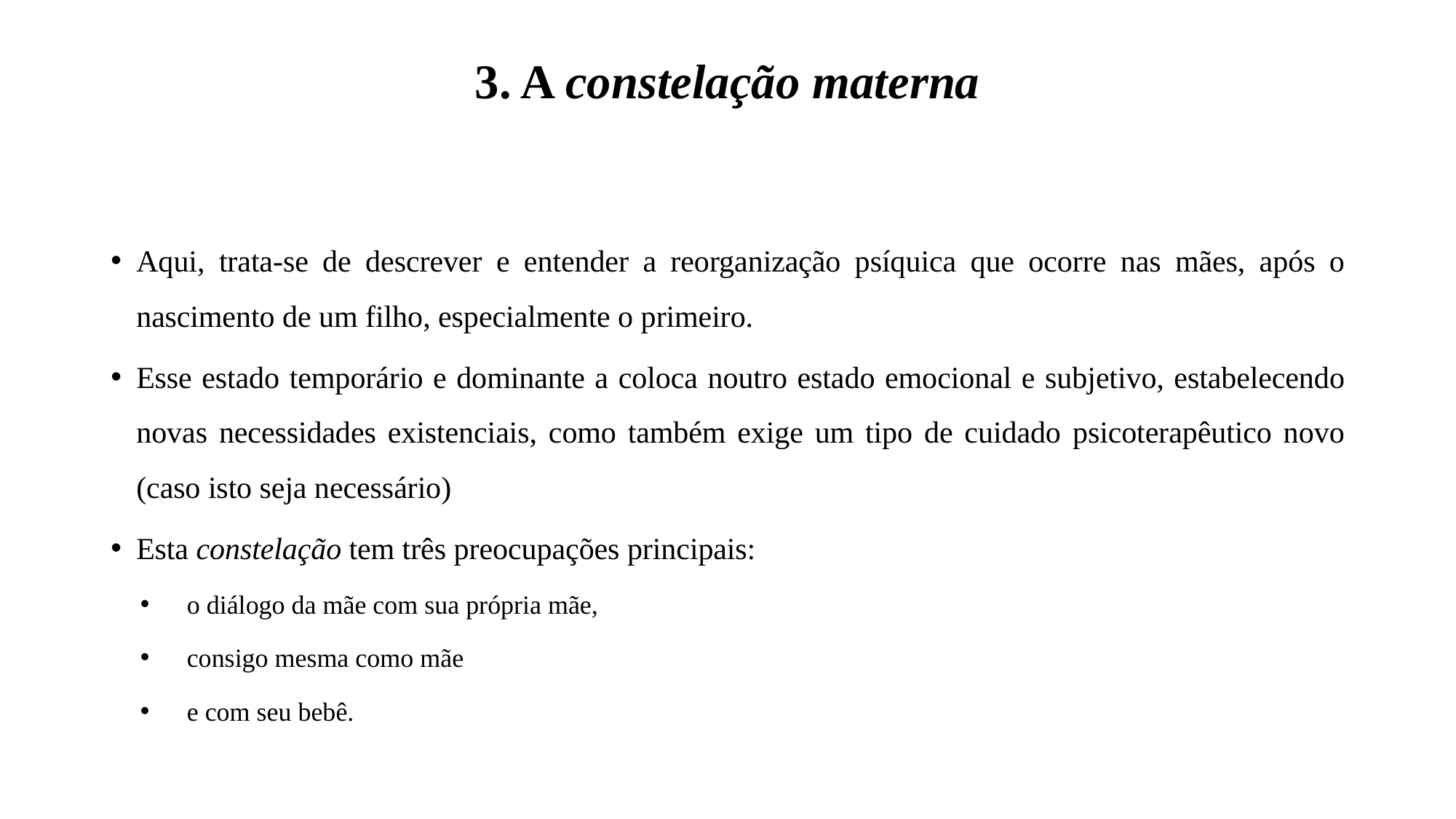

# 3. A constelação materna
Aqui, trata-se de descrever e entender a reorganização psíquica que ocorre nas mães, após o nascimento de um filho, especialmente o primeiro.
Esse estado temporário e dominante a coloca noutro estado emocional e subjetivo, estabelecendo novas necessidades existenciais, como também exige um tipo de cuidado psicoterapêutico novo (caso isto seja necessário)
Esta constelação tem três preocupações principais:
o diálogo da mãe com sua própria mãe,
consigo mesma como mãe
e com seu bebê.